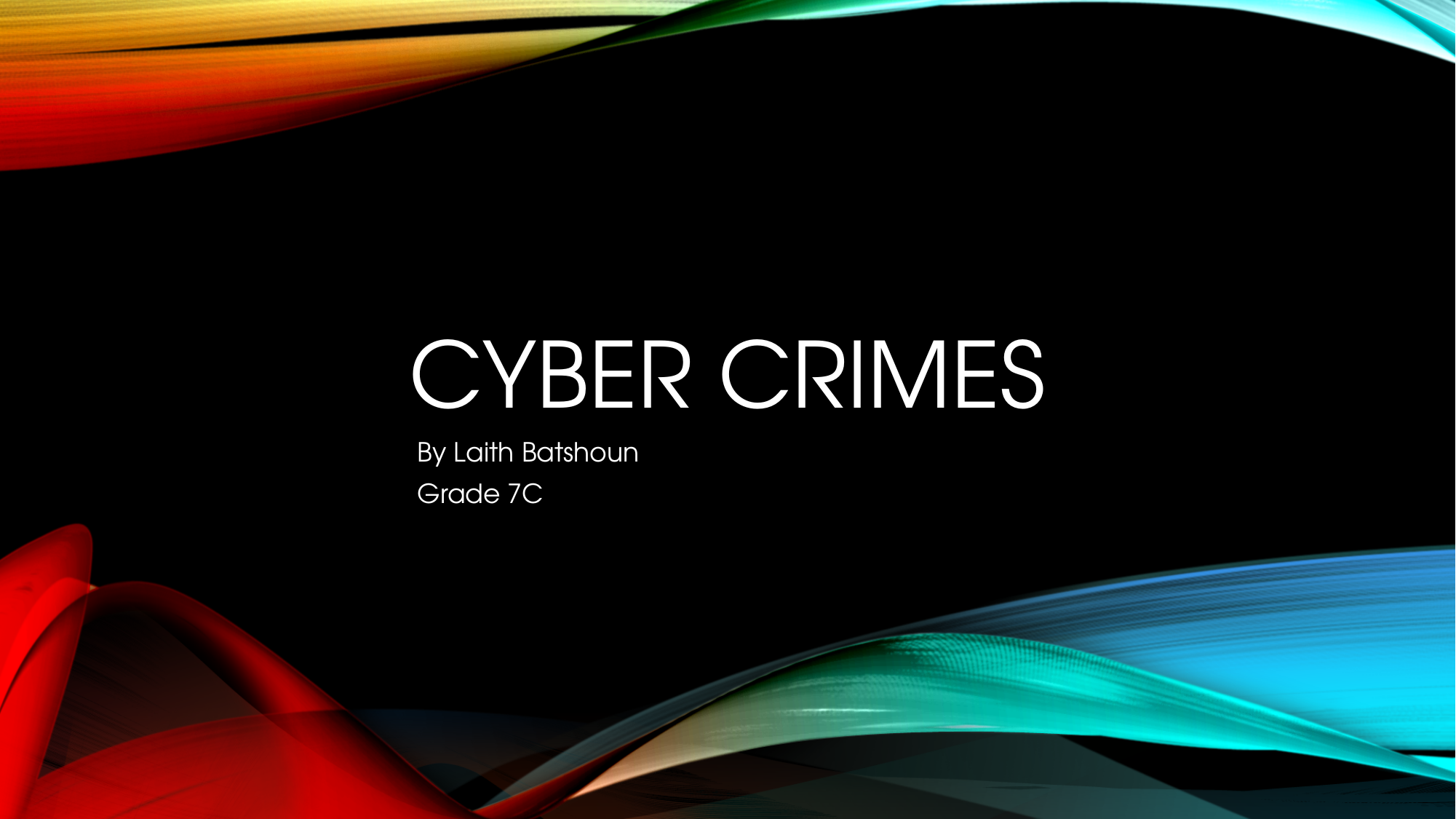

# Cyber crimes
By Laith Batshoun
Grade 7C